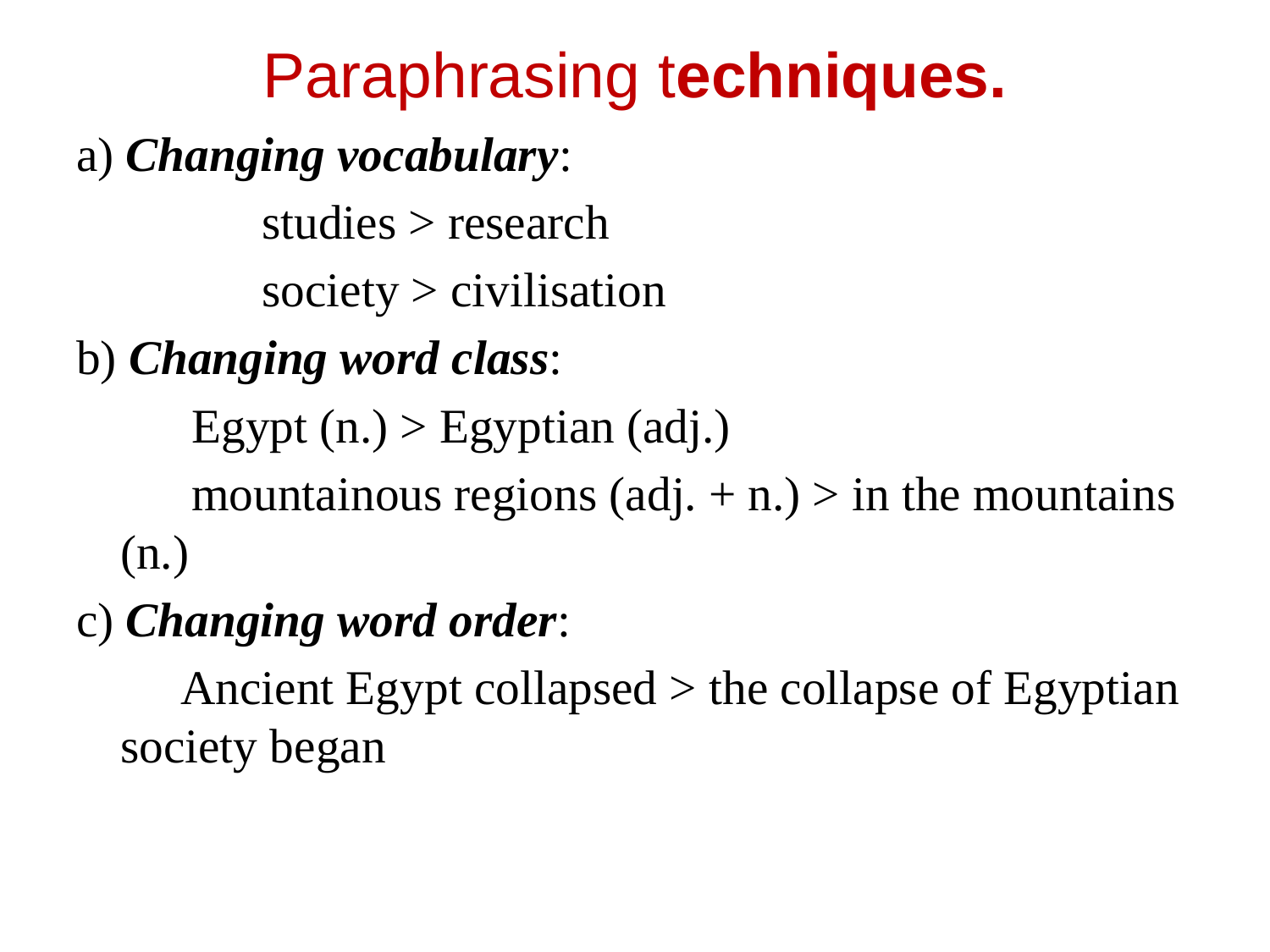

# Paraphrasing techniques.
a) Changing vocabulary:
studies > research
society > civilisation
b) Changing word class:
Egypt (n.) > Egyptian (adj.)
mountainous regions (adj. + n.) > in the mountains (n.)
c) Changing word order:
Ancient Egypt collapsed > the collapse of Egyptian society began